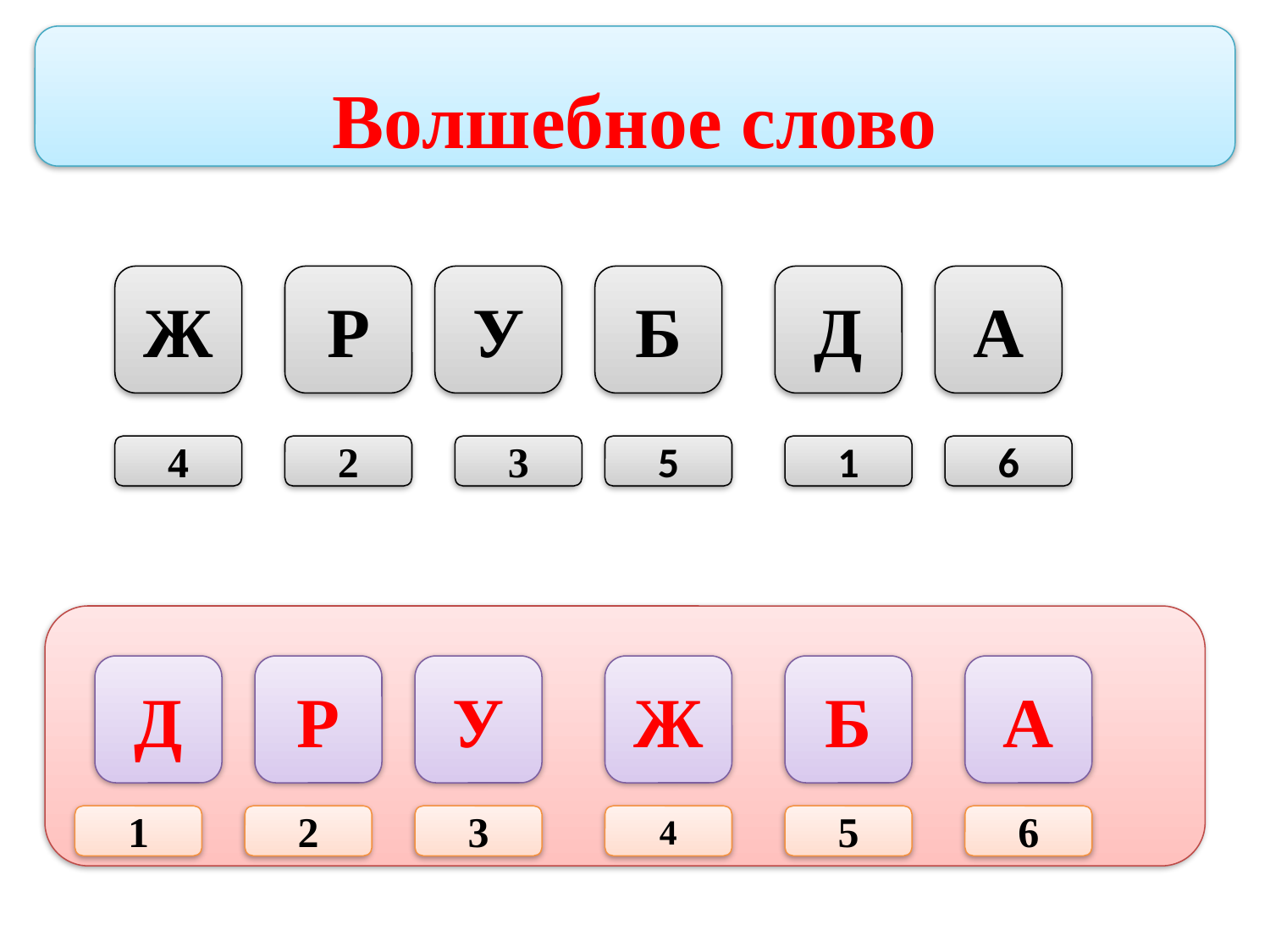

# Волшебное слово
Ж
Р
У
Б
Д
А
4
2
3
5
1
6

Д
Р
У
Ж
Б
А
1
2
3
4
5
6